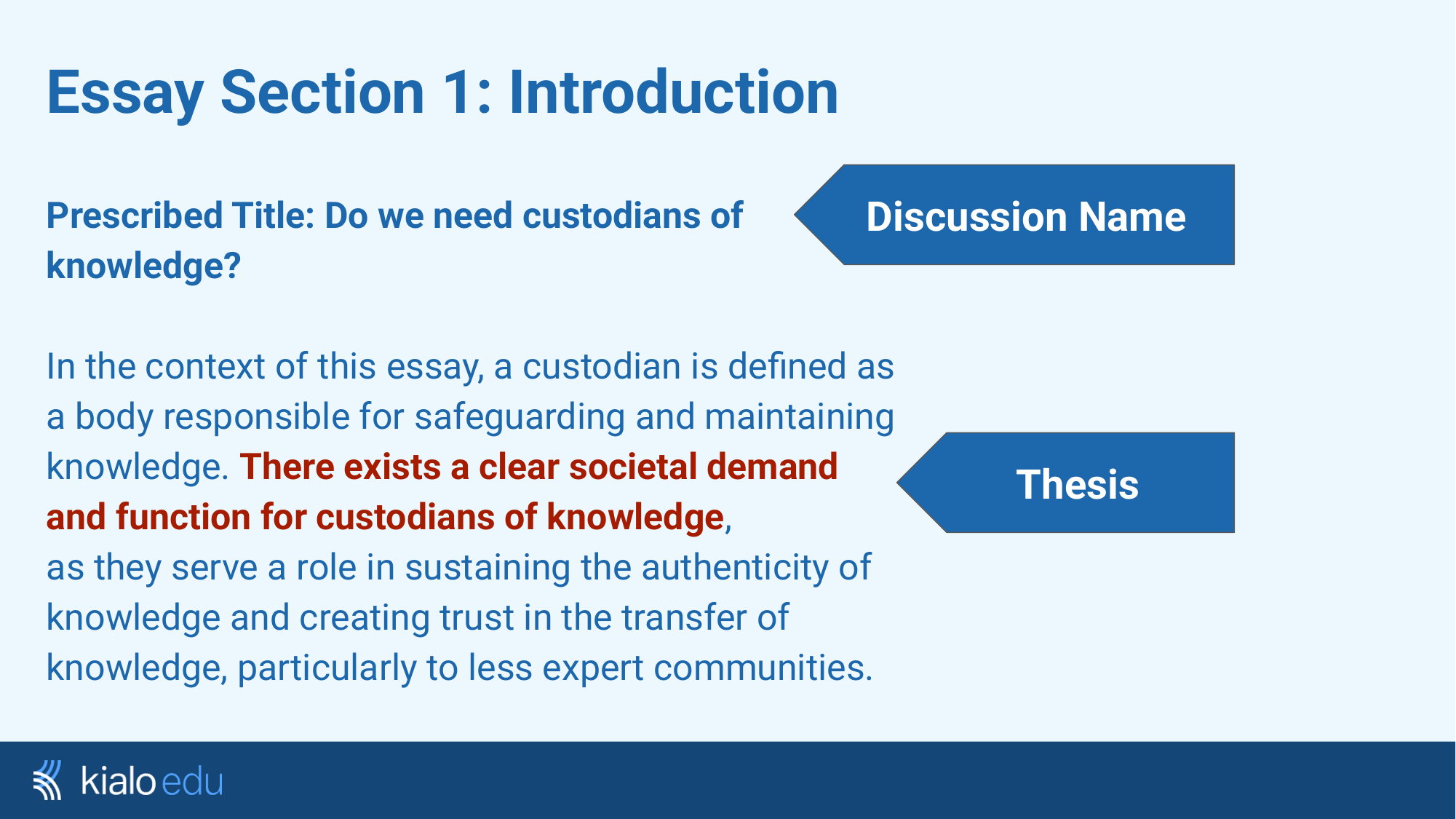

# Essay Section 1: Introduction
Discussion Name
Prescribed Title: Do we need custodians of knowledge?

In the context of this essay, a custodian is defined as a body responsible for safeguarding and maintaining knowledge. There exists a clear societal demand and function for custodians of knowledge,
as they serve a role in sustaining the authenticity of knowledge and creating trust in the transfer of knowledge, particularly to less expert communities.

Thesis